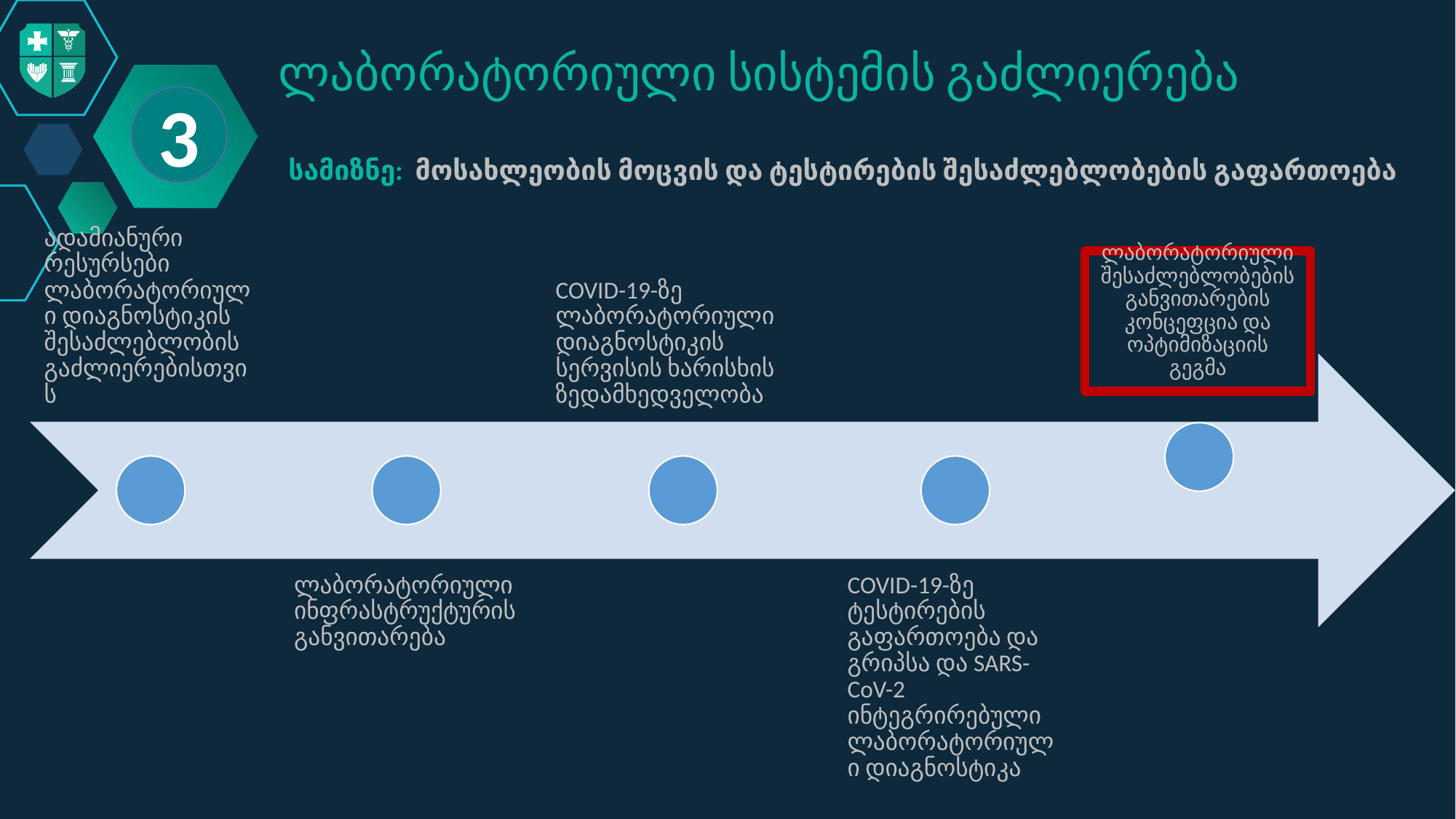

# ლაბორატორიული სისტემის გაძლიერება
3
ადამიანური რესურსები ლაბორატორიული დიაგნოსტიკის შესაძლებლობის გაძლიერებისთვის
ლაბორატორიული ინფრასტრუქტურის განვითარება
COVID-19-ზე ლაბორატორიული დიაგნოსტიკის სერვისის ხარისხის ზედამხედველობა
COVID-19-ზე ტესტირების გაფართოება და გრიპსა და SARS-CoV-2 ინტეგრირებული ლაბორატორიული დიაგნოსტიკა
ლაბორატორიული შესაძლებლობების განვითარების კონცეფცია და ოპტიმიზაციის გეგმა
სამიზნე:  მოსახლეობის მოცვის და ტესტირების შესაძლებლობების გაფართოება